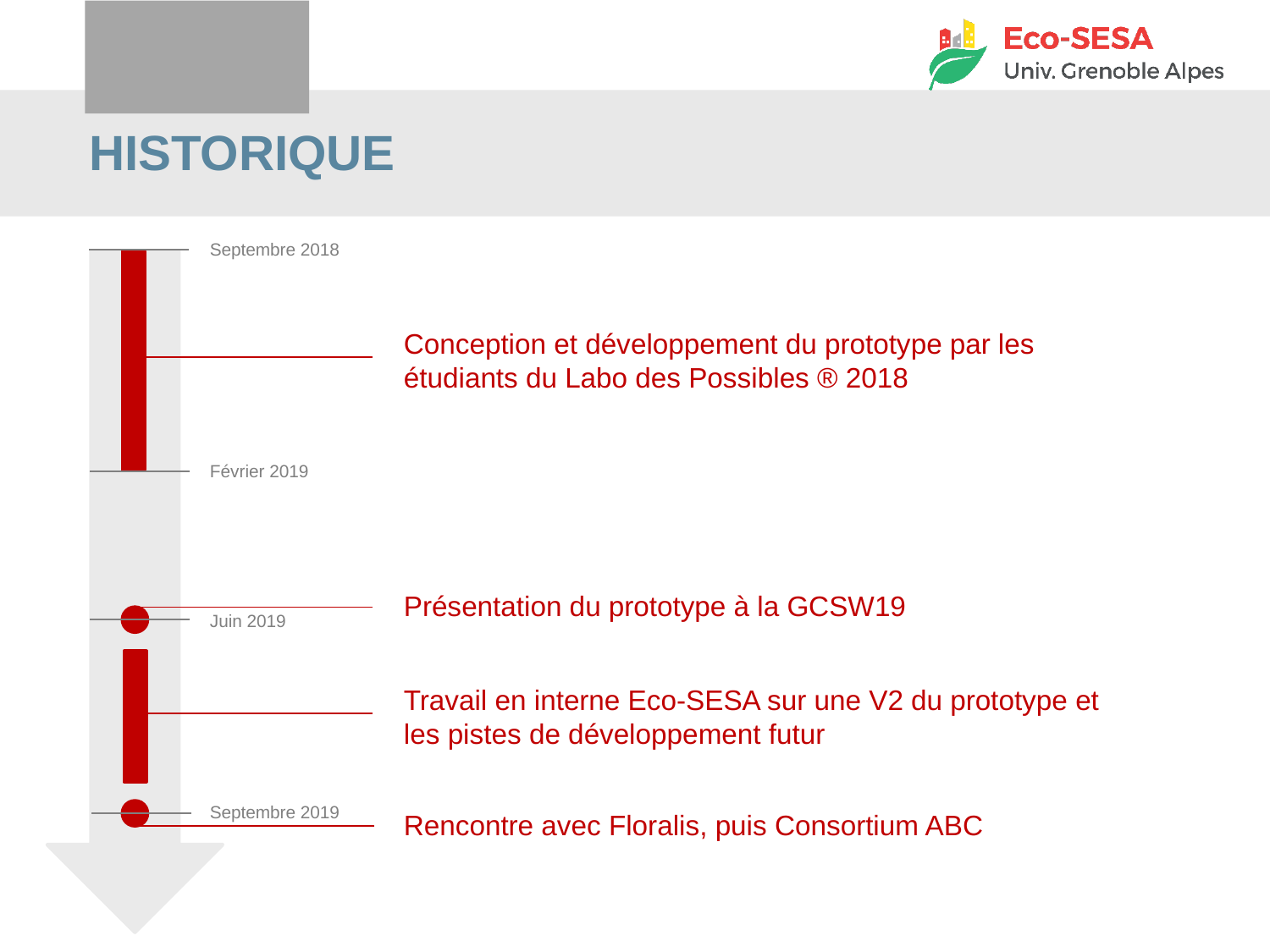

# Historique
Septembre 2018
Conception et développement du prototype par les étudiants du Labo des Possibles ® 2018

Février 2019

Présentation du prototype à la GCSW19
Juin 2019

Travail en interne Eco-SESA sur une V2 du prototype et les pistes de développement futur

Septembre 2019

Rencontre avec Floralis, puis Consortium ABC